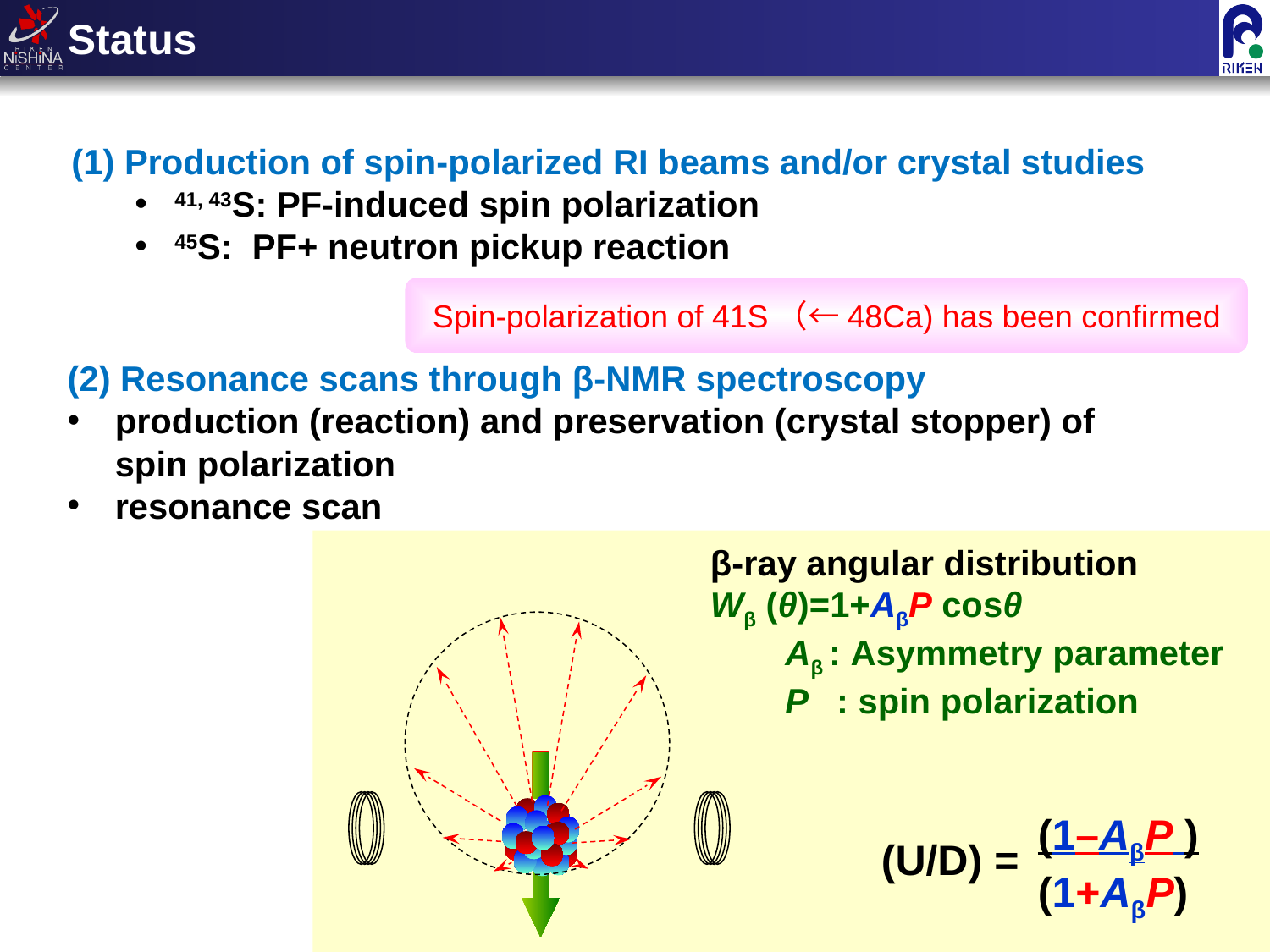

# Status
(1) Production of spin-polarized RI beams and/or crystal studies
41, 43S: PF-induced spin polarization
45S:  PF+ neutron pickup reaction
Spin-polarization of 41S（←48Ca) has been confirmed
(2) Resonance scans through β-NMR spectroscopy
production (reaction) and preservation (crystal stopper) of spin polarization
resonance scan

(1–AβP )
(1+AβP)
(U/D) =
β-ray angular distribution
Wβ (θ)=1+AβP cosθ
Aβ : Asymmetry parameter
P   : spin polarization